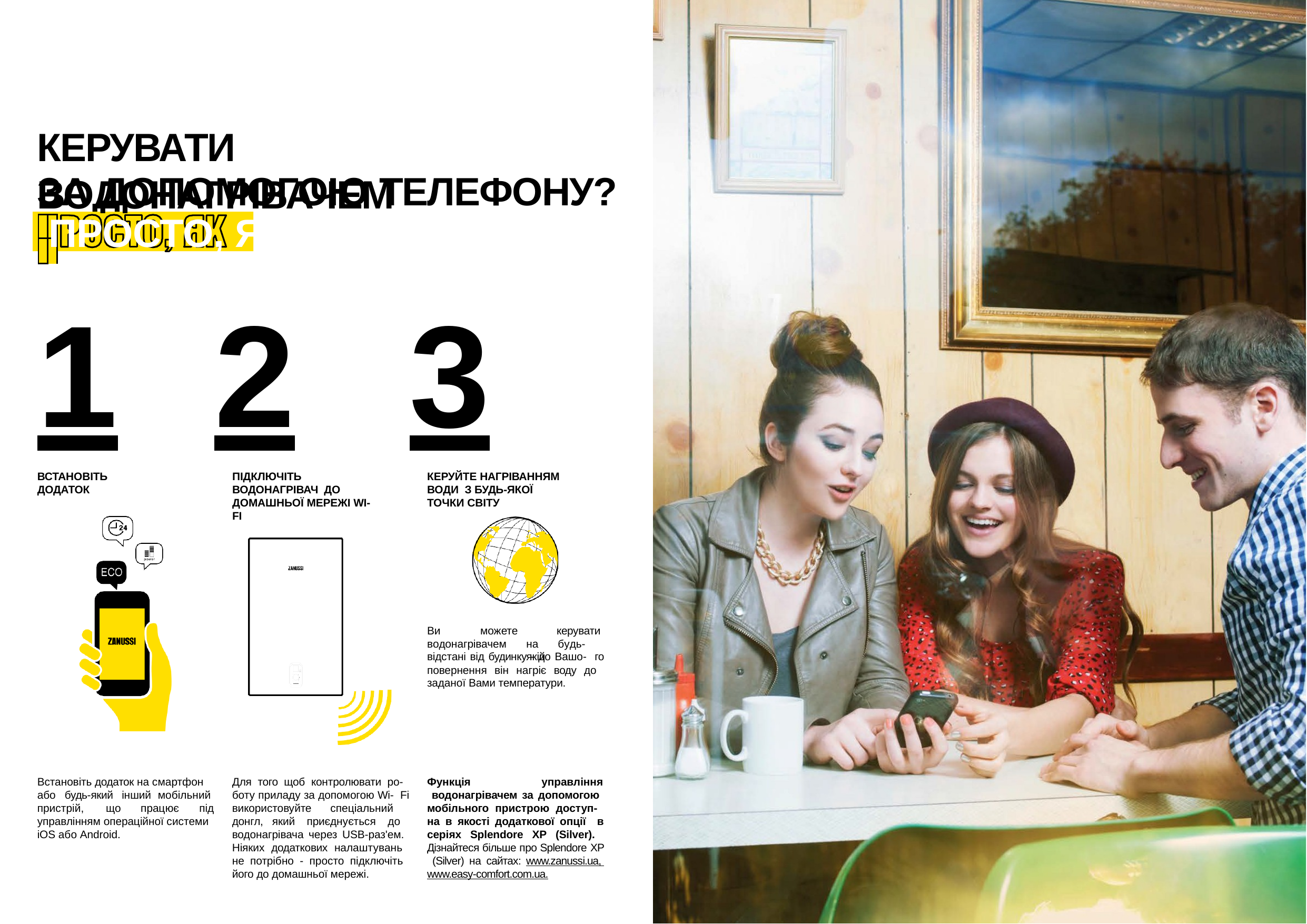

# КЕРУВАТИ ВОДОНАГРІВАЧЕМ
ЗА ДОПОМОГОЮ ТЕЛЕФОНУ?  ПРОСТО, ЯК

|  |  |
| --- | --- |
|  |  |

1	2	3
ВСТАНОВІТЬ ДОДАТОК
ПІДКЛЮЧІТЬ ВОДОНАГРІВАЧ  ДО ДОМАШНЬОЇ МЕРЕЖІ WI-FI
КЕРУЙТЕ НАГРІВАННЯМ ВОДИ  З БУДЬ-ЯКОЇ ТОЧКИ СВІТУ

Ви	можете
керувати
на	будь-якій
водонагрівачем
відстані від будинку - до Вашо-  го повернення він нагріє воду до  заданої Вами температури.
Встановіть додаток на смартфон  або  будь-який   інший  мобільний
Для того щоб контролювати ро-  боту приладу за допомогою Wi-  Fi використовуйте спеціальний  донгл, який приєднується до  водонагрівача через USB-раз'ем.  Ніяких додаткових налаштувань  не потрібно - просто підключіть  його до домашньої мережі.
Функція	управління  водонагрівачем за допомогою  мобільного пристрою доступ-  на в якості додаткової опції  в серіях Splendore XP (Silver).  Дізнайтеся більше про Splendore XP  (Silver) на сайтах: www.zanussi.ua,  www.easy-comfort.com.ua.
пристрій,	що	працює	під
управлінням операційної системи  iOS або Android.